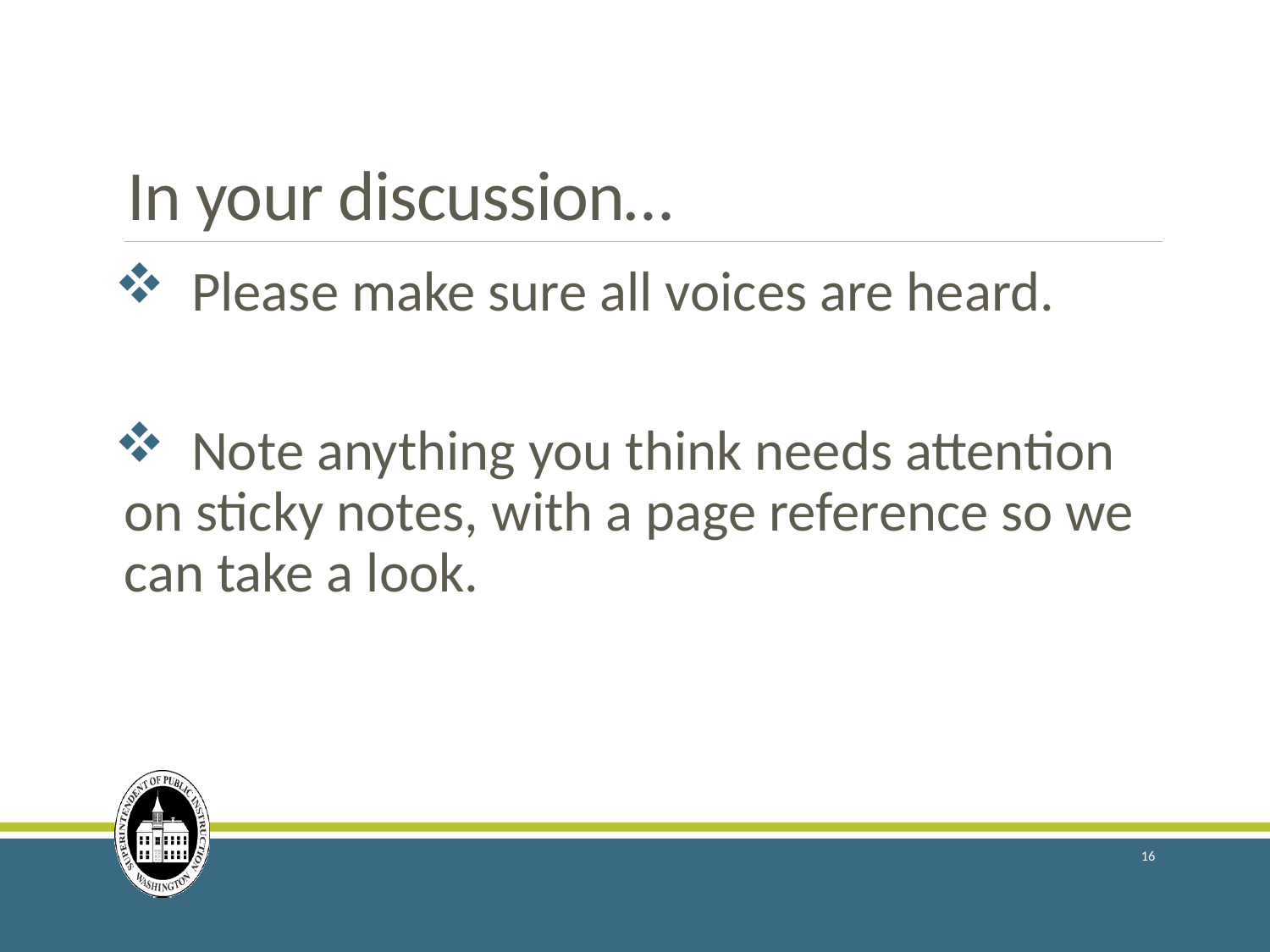

# In your discussion…
  Please make sure all voices are heard.

  Note anything you think needs attention on sticky notes, with a page reference so we can take a look.
16